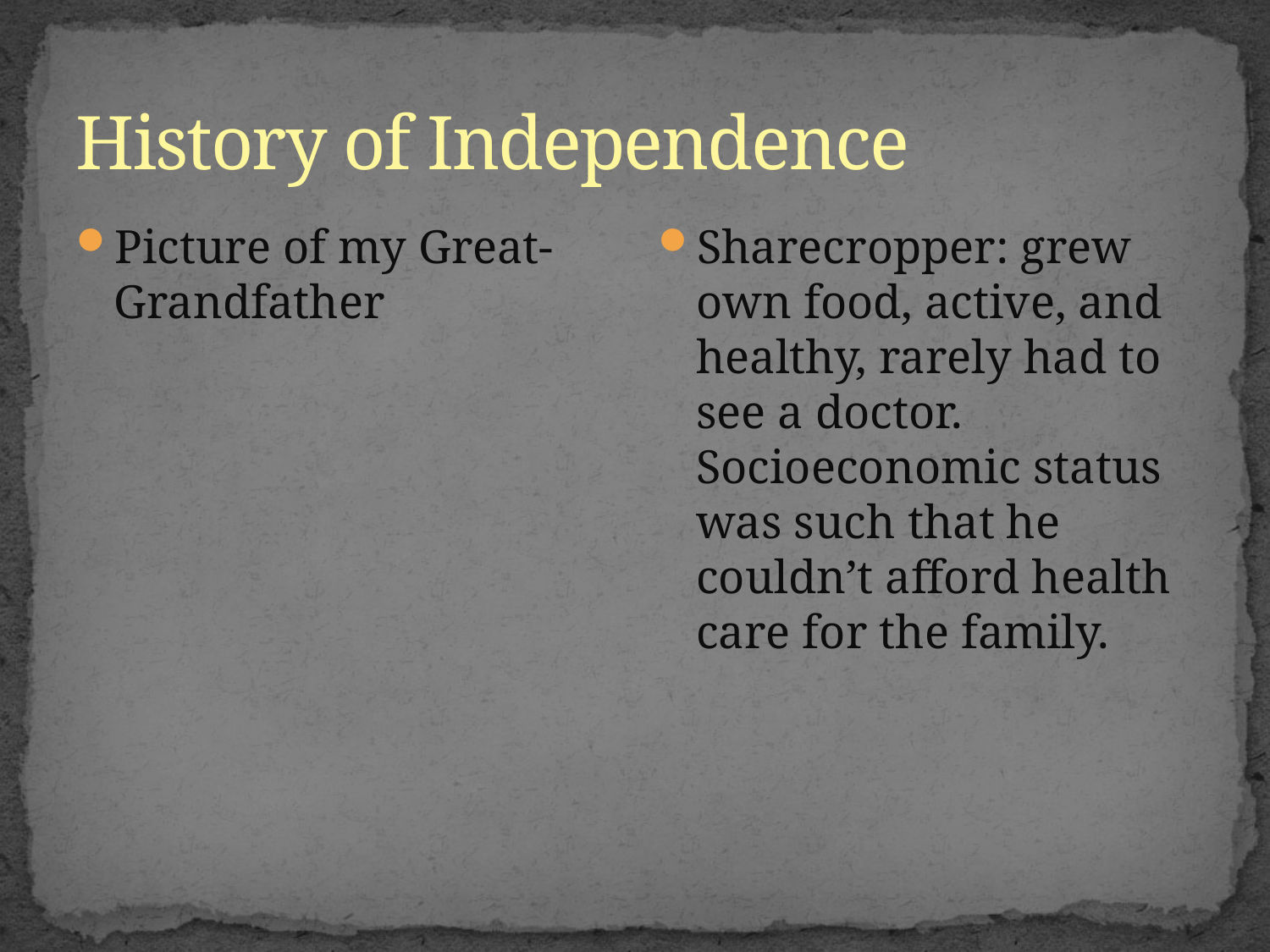

# History of Independence
Picture of my Great-Grandfather

Sharecropper: grew own food, active, and healthy, rarely had to see a doctor. Socioeconomic status was such that he couldn’t afford health care for the family.